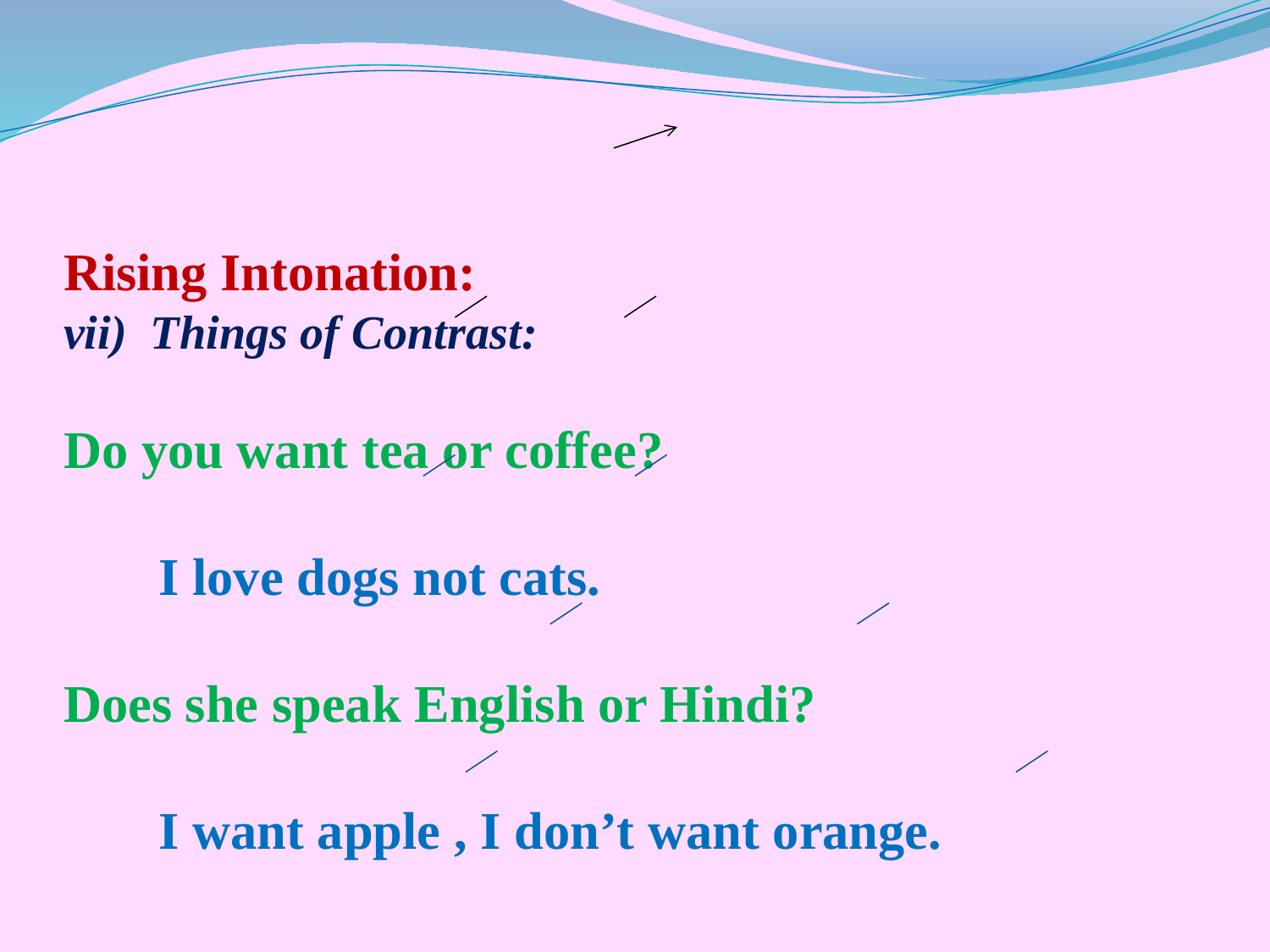

# Rising Intonation: vii)  Things of Contrast: Do you want tea or coffee? I love dogs not cats. Does she speak English or Hindi? I want apple , I don’t want orange.